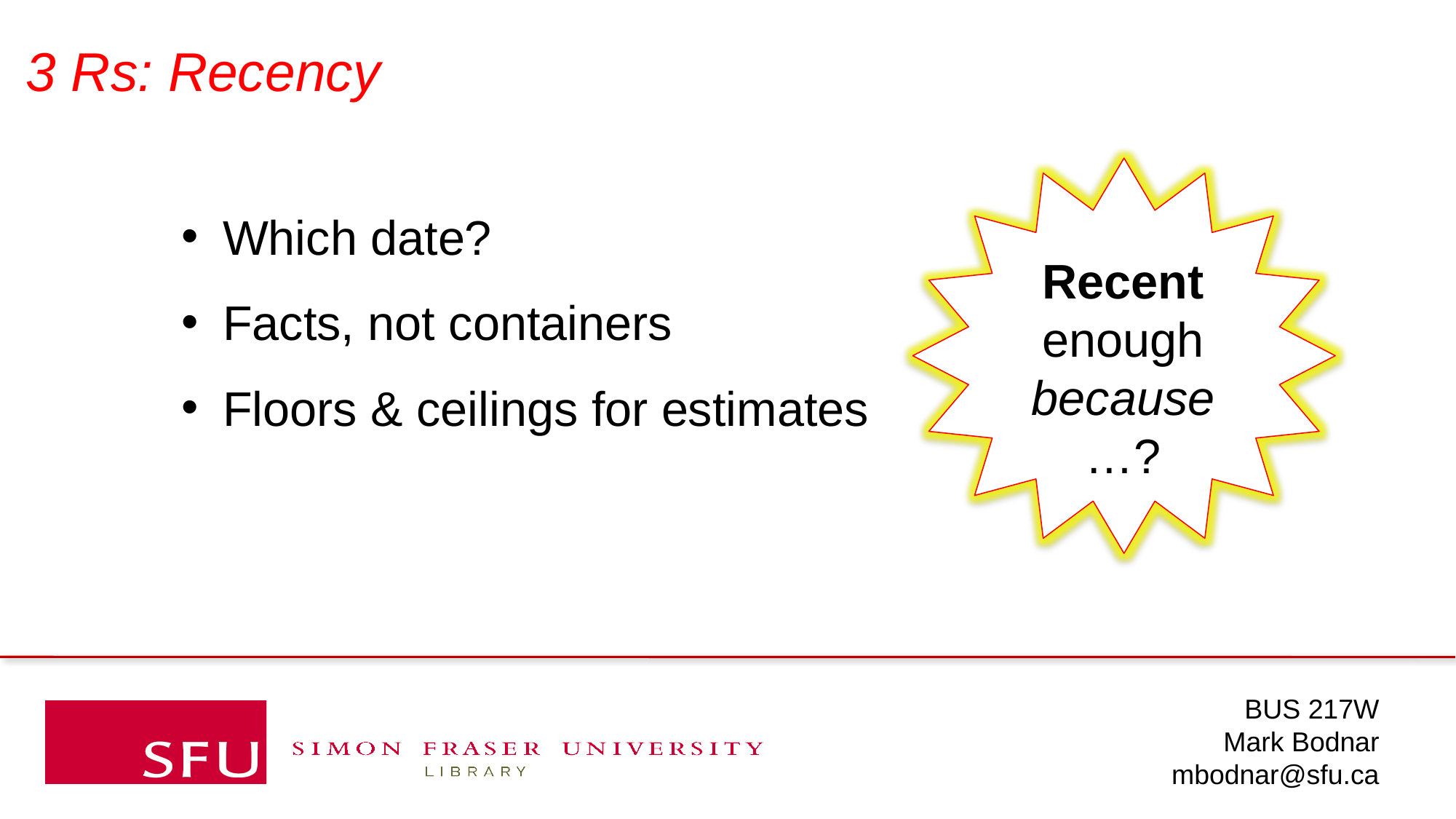

3 Rs: Recency

Recent
enough because
…?
Which date?
Facts, not containers
Floors & ceilings for estimates

BUS 217W
Mark Bodnar
mbodnar@sfu.ca